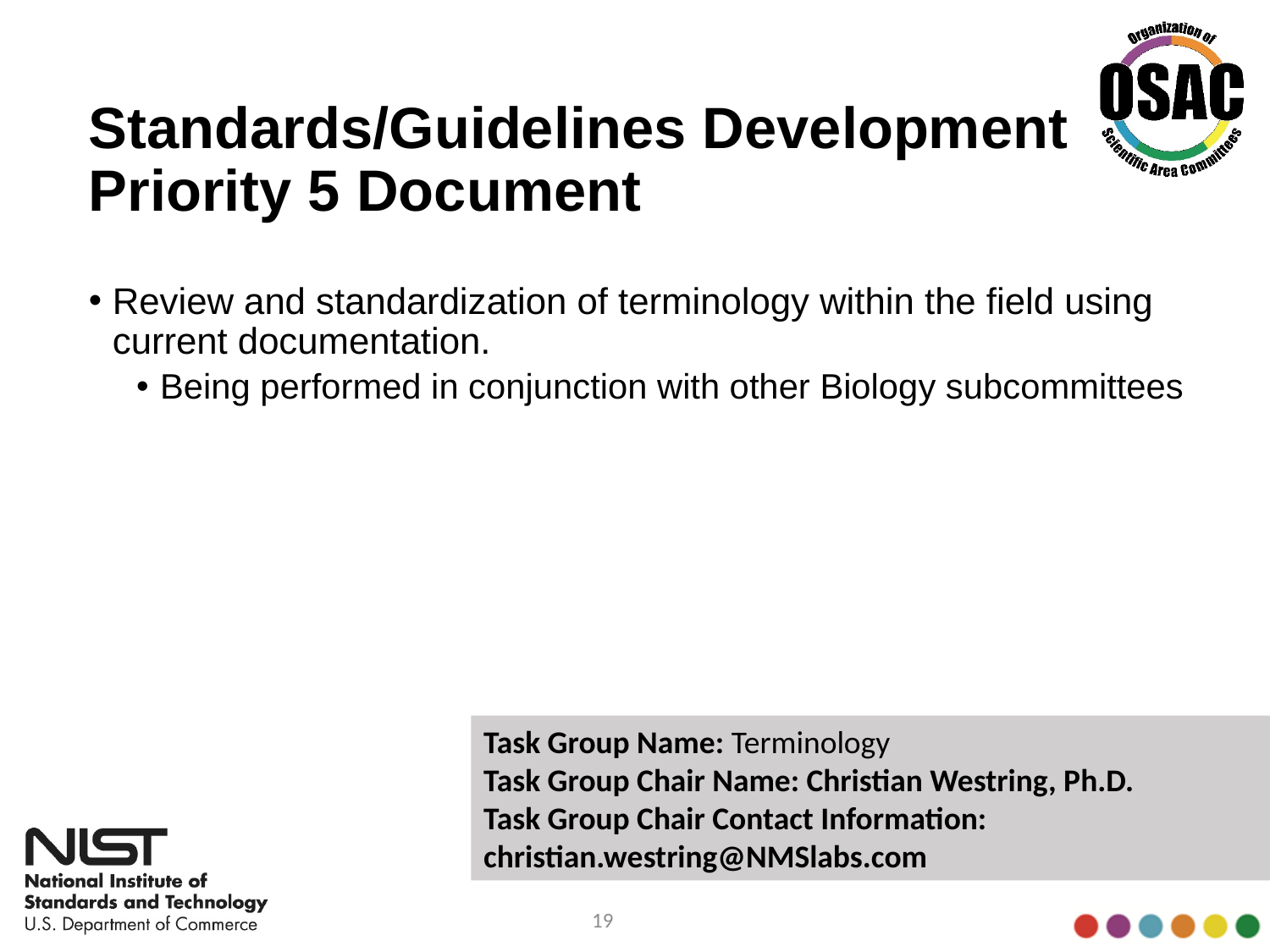

# Standards/Guidelines Development Priority 5 Document
Review and standardization of terminology within the field using current documentation.
Being performed in conjunction with other Biology subcommittees

Task Group Name: Terminology
Task Group Chair Name: Christian Westring, Ph.D.
Task Group Chair Contact Information: christian.westring@NMSlabs.com
19